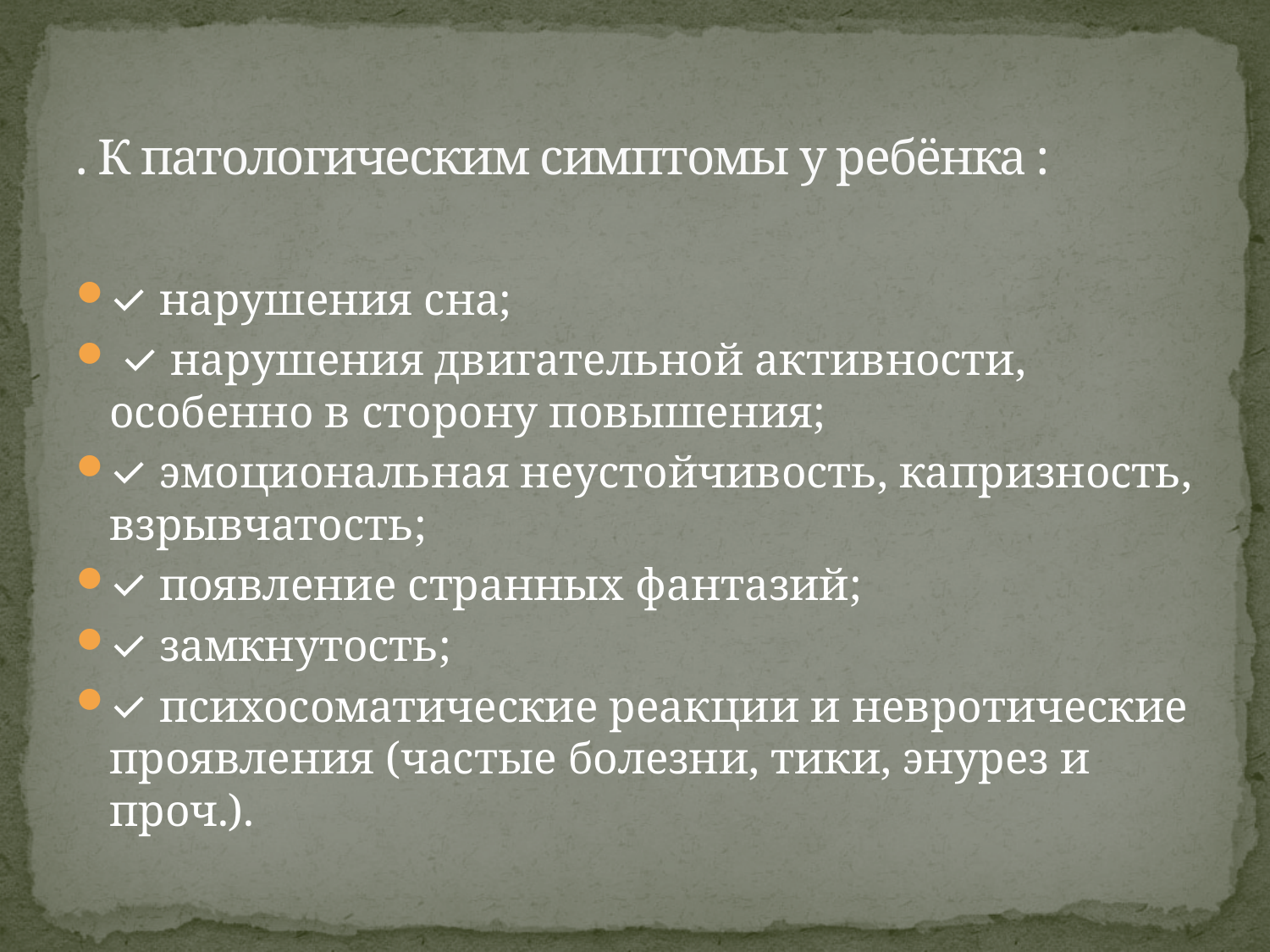

# . К патологическим симптомы у ребёнка :

✓ нарушения сна;
 ✓ нарушения двигательной активности, особенно в сторону повышения;
✓ эмоциональная неустойчивость, капризность, взрывчатость;
✓ появление странных фантазий;
✓ замкнутость;
✓ психосоматические реакции и невротические проявления (частые болезни, тики, энурез и проч.).